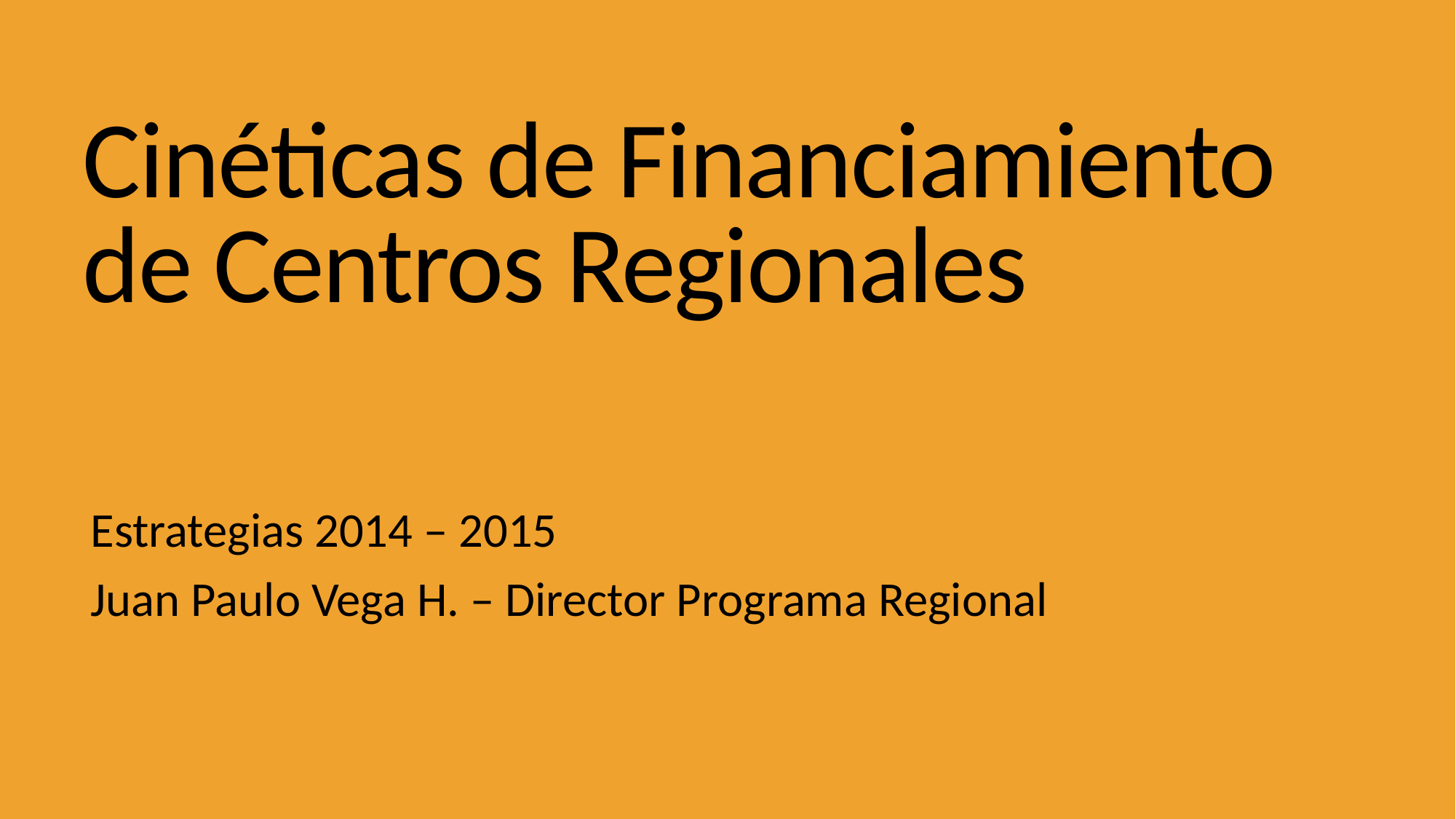

# Cinéticas de Financiamiento de Centros Regionales
Estrategias 2014 – 2015
Juan Paulo Vega H. – Director Programa Regional